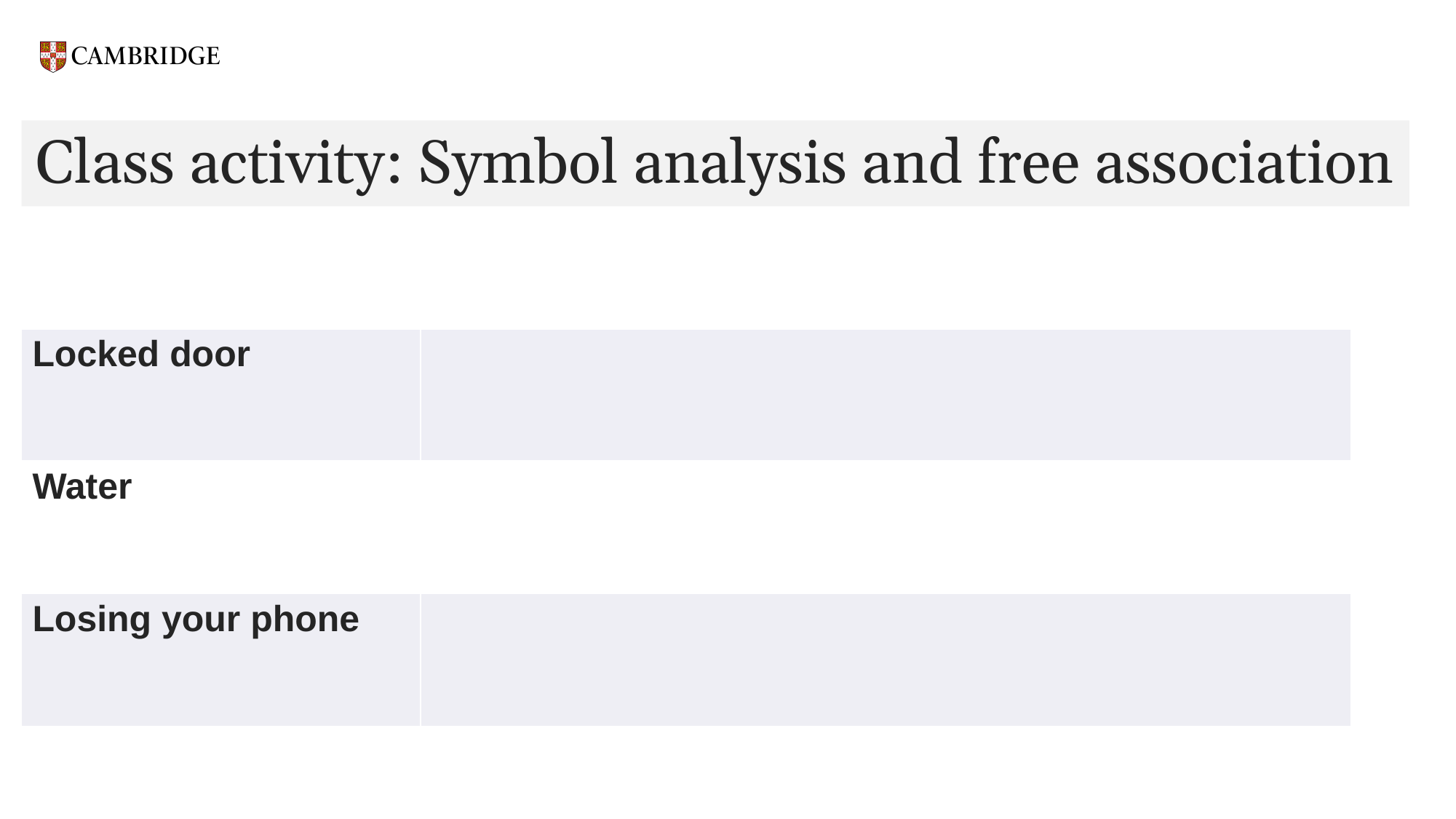

# Class activity: Symbol analysis and free association
|  |  |
| --- | --- |
| Locked door |  |
| Water |  |
| Losing your phone |  |